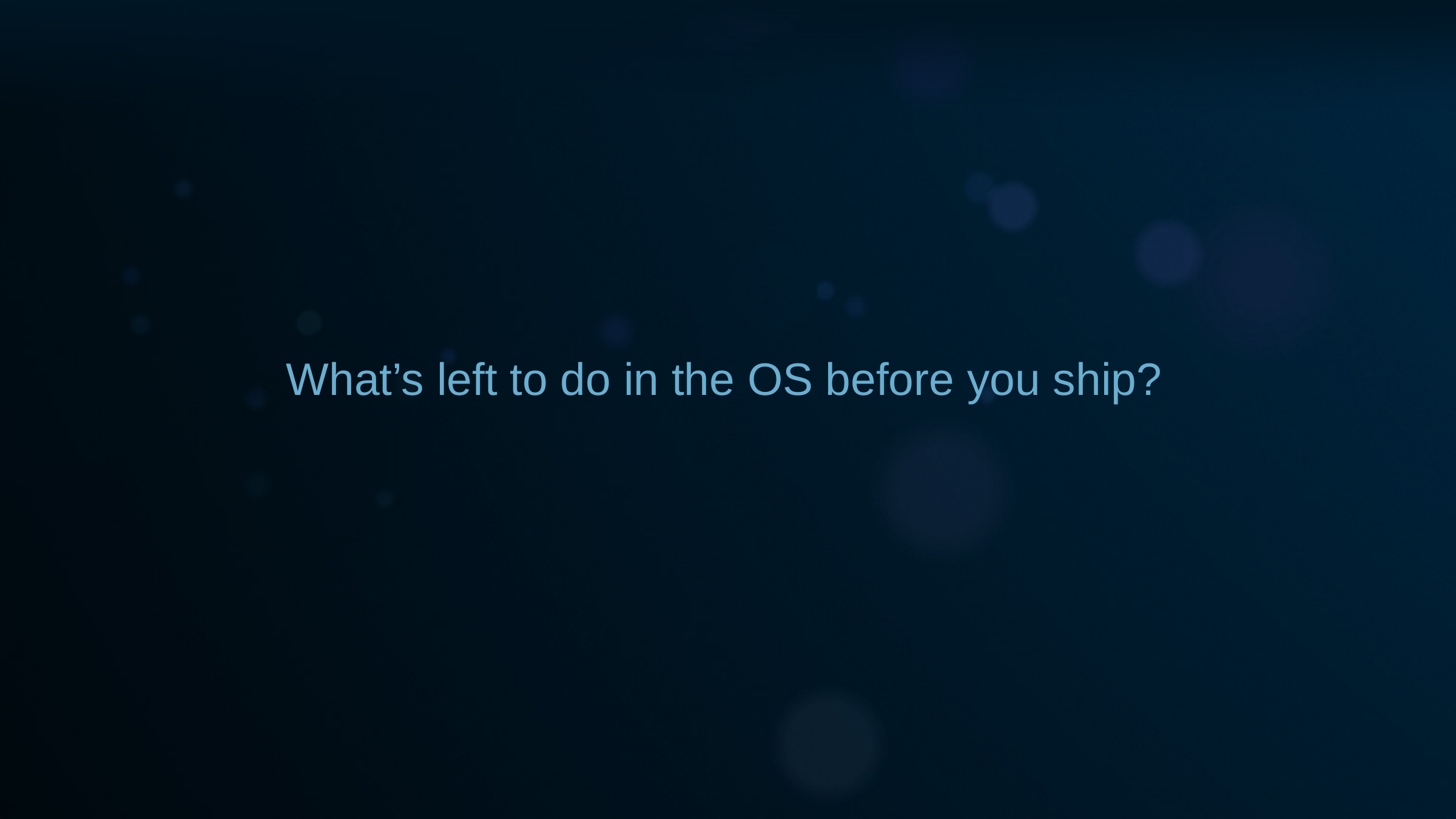

What’s left to do in the OS before you ship?